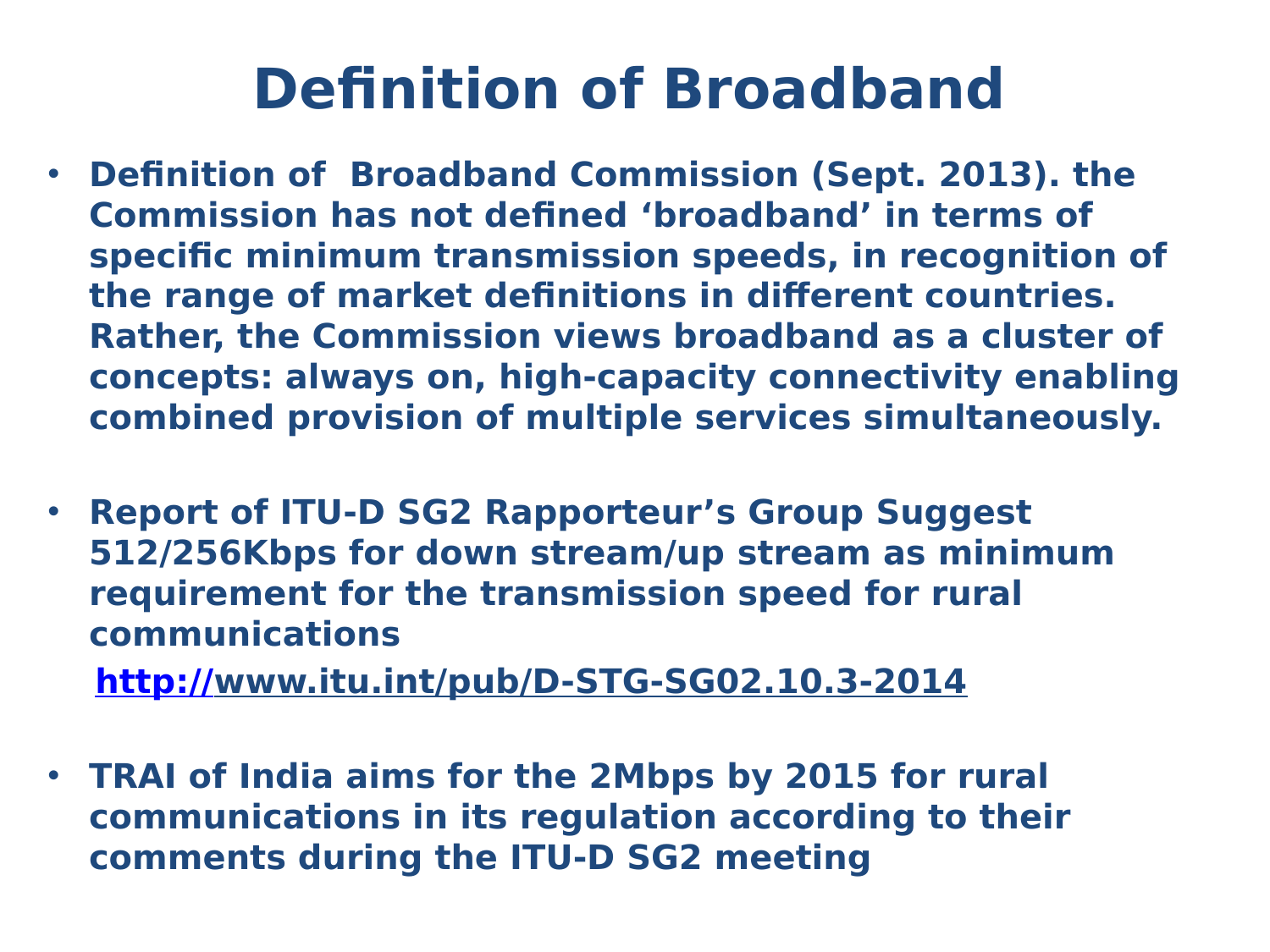

# Definition of Broadband
Definition of  Broadband Commission (Sept. 2013). the Commission has not defined ‘broadband’ in terms of specific minimum transmission speeds, in recognition of the range of market definitions in different countries. Rather, the Commission views broadband as a cluster of concepts: always on, high-capacity connectivity enabling combined provision of multiple services simultaneously.

Report of ITU-D SG2 Rapporteur’s Group Suggest 512/256Kbps for down stream/up stream as minimum requirement for the transmission speed for rural communications
    http://www.itu.int/pub/D-STG-SG02.10.3-2014

TRAI of India aims for the 2Mbps by 2015 for rural communications in its regulation according to their comments during the ITU-D SG2 meeting